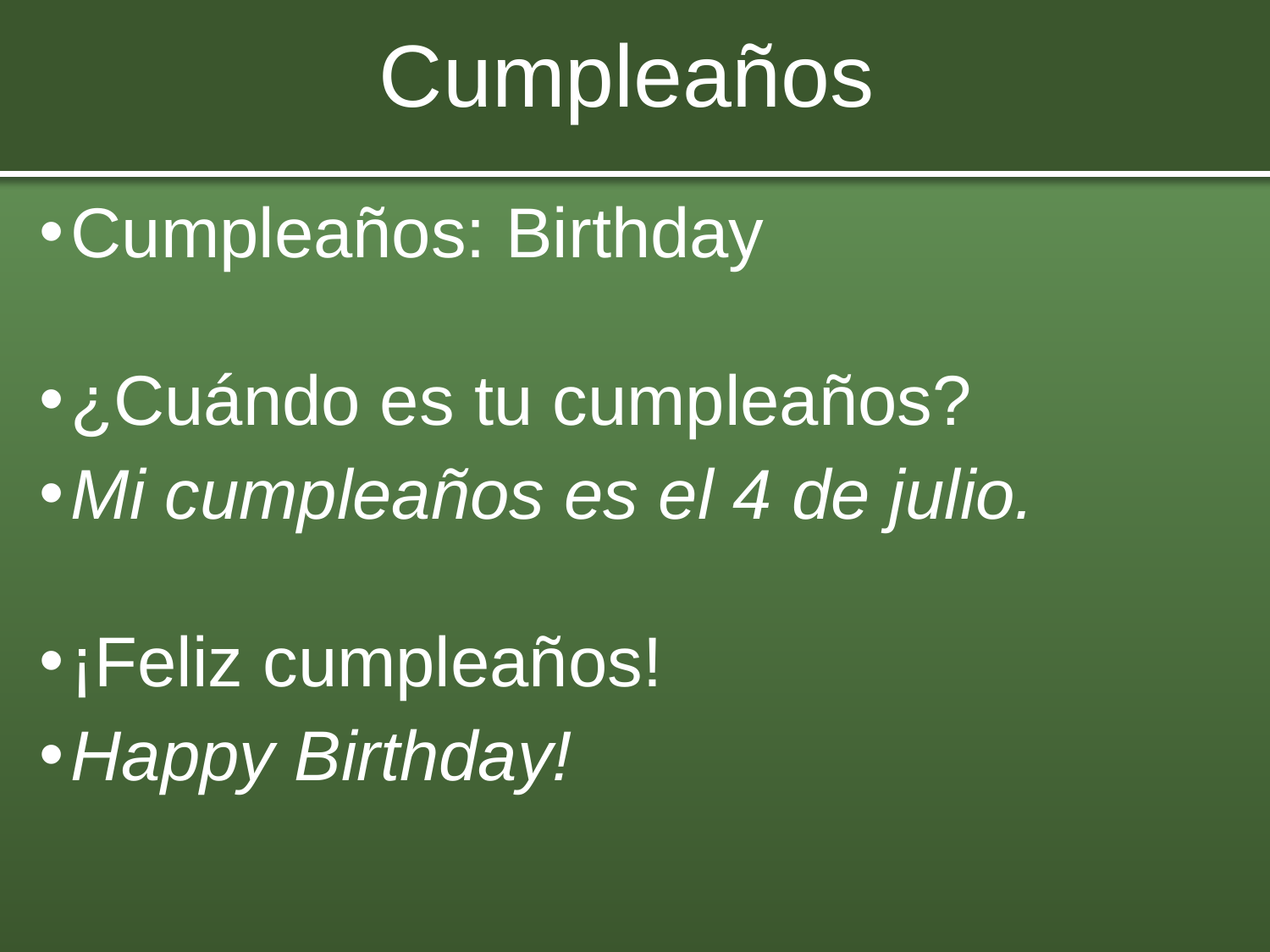

# Cumpleaños
Cumpleaños: Birthday
¿Cuándo es tu cumpleaños?
Mi cumpleaños es el 4 de julio.
¡Feliz cumpleaños!
Happy Birthday!